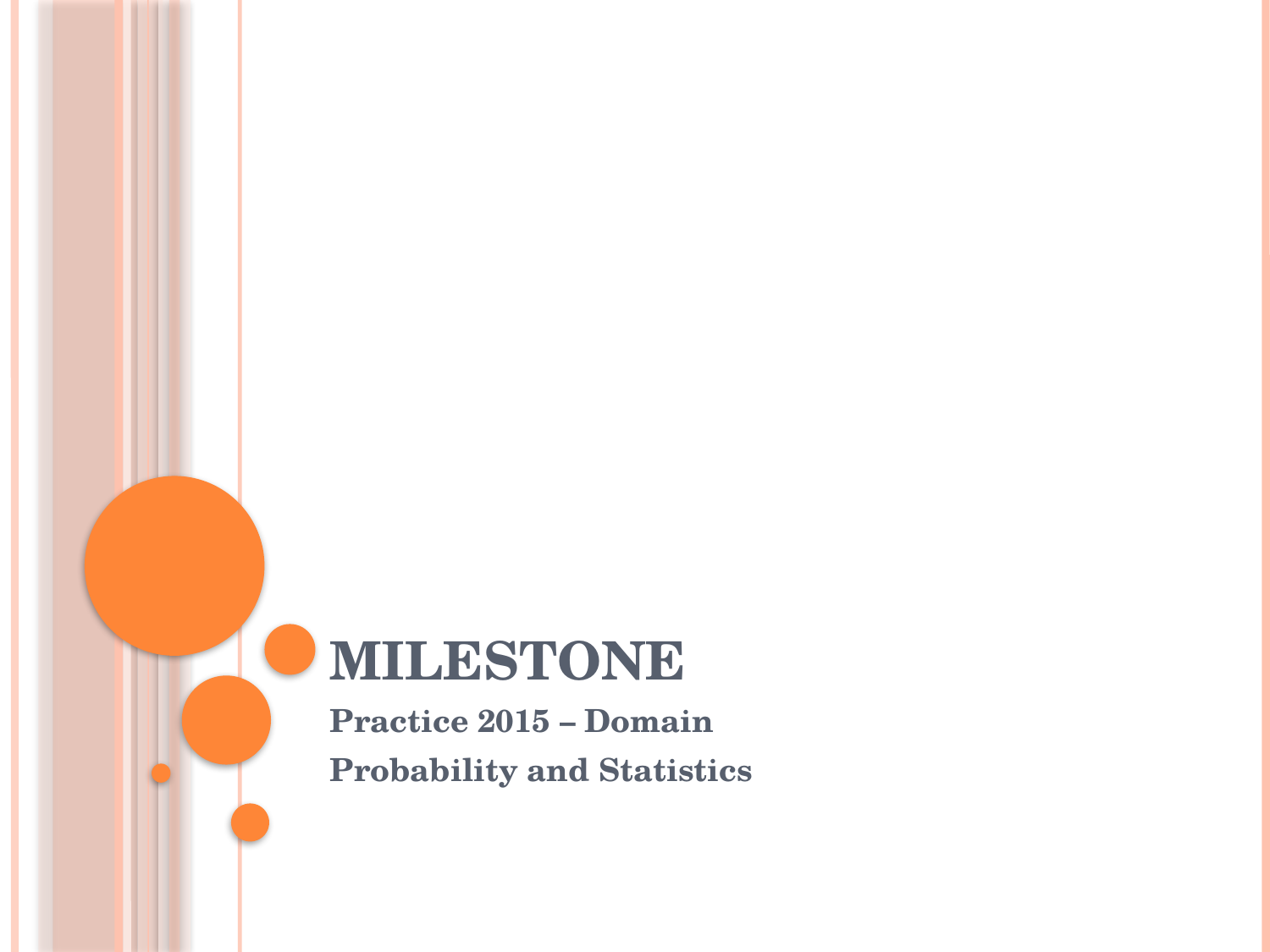

# Milestone
Practice 2015 – Domain
Probability and Statistics